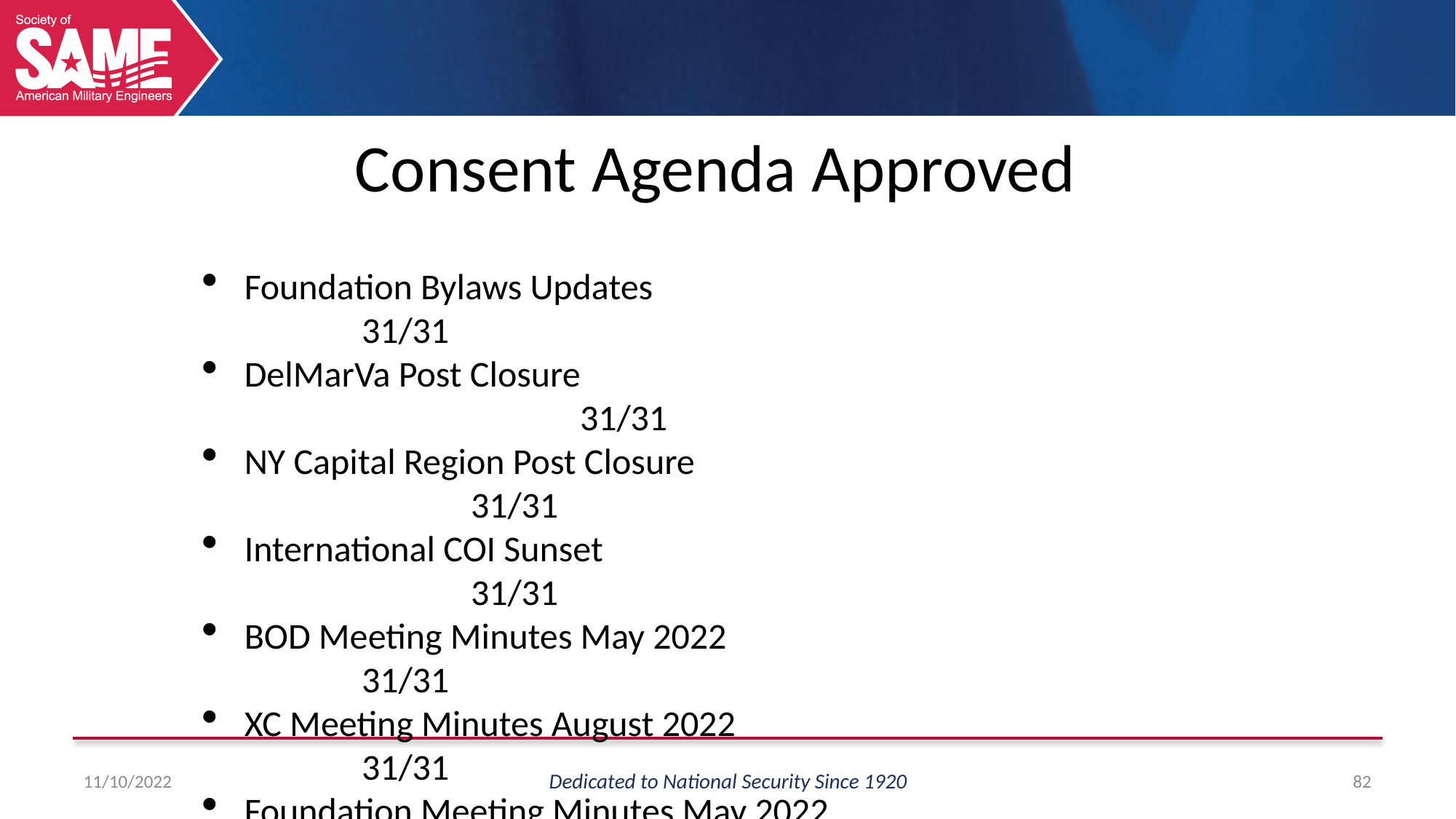

# Consent Agenda Approved
Foundation Bylaws Updates					 31/31
DelMarVa Post Closure							 31/31
NY Capital Region Post Closure					 31/31
International COI Sunset						 31/31
BOD Meeting Minutes May 2022				 31/31
XC Meeting Minutes August 2022				 31/31
Foundation Meeting Minutes May 2022		 31/31
Foundation Meeting Minutes June 2022		 31/31
11/10/2022
82